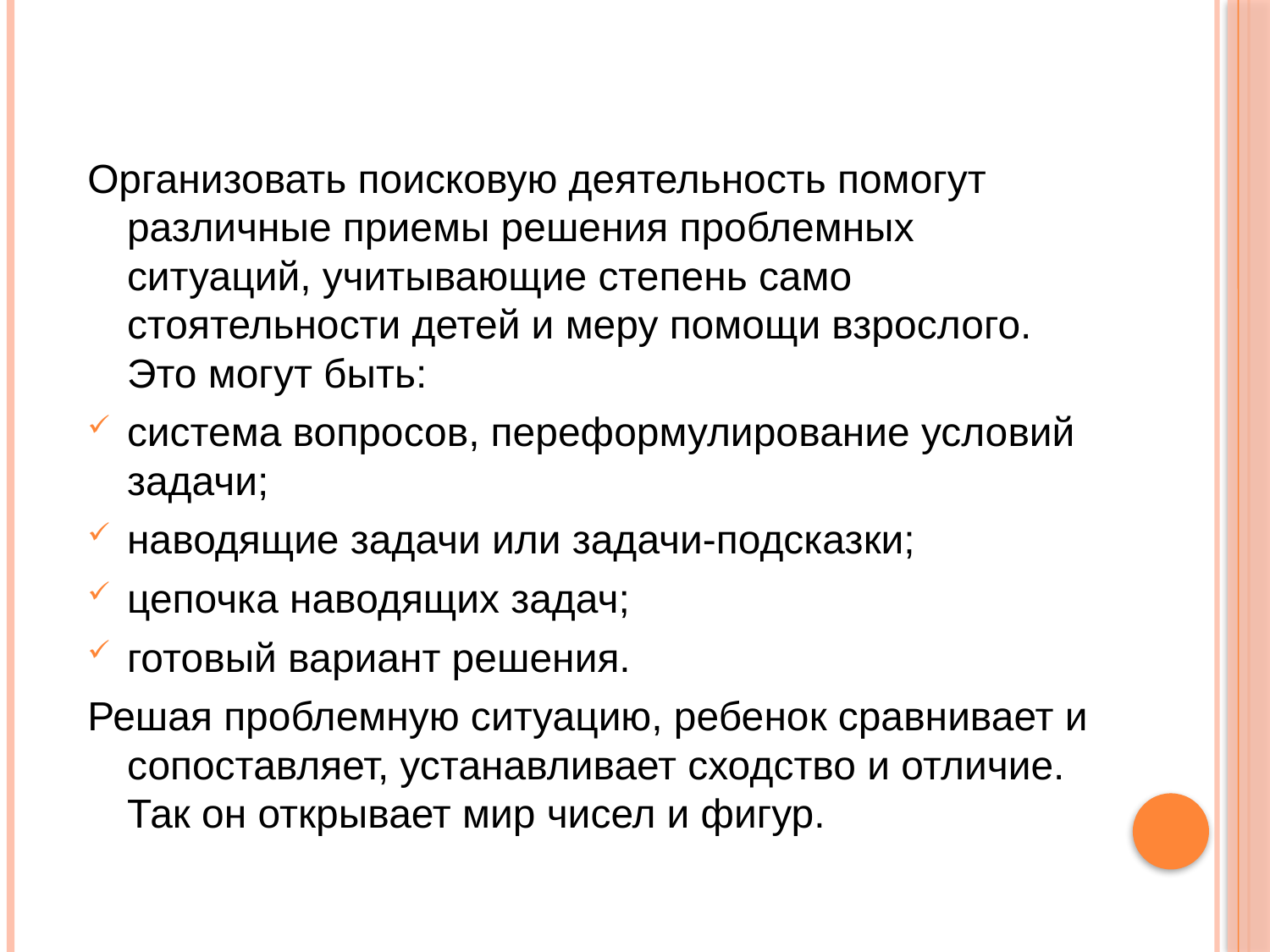

Организовать поисковую деятельность помогут различные приемы решения проблемных ситуаций, учитывающие степень само­стоятельности детей и меру помощи взрослого. Это могут быть:
система вопросов, переформулирование условий задачи;
наводящие задачи или задачи-подсказки;
цепочка наводящих задач;
готовый вариант решения.
Решая проблемную ситуацию, ребенок сравнивает и сопоставляет, устанавливает сходство и отличие. Так он открывает мир чисел и фигур.